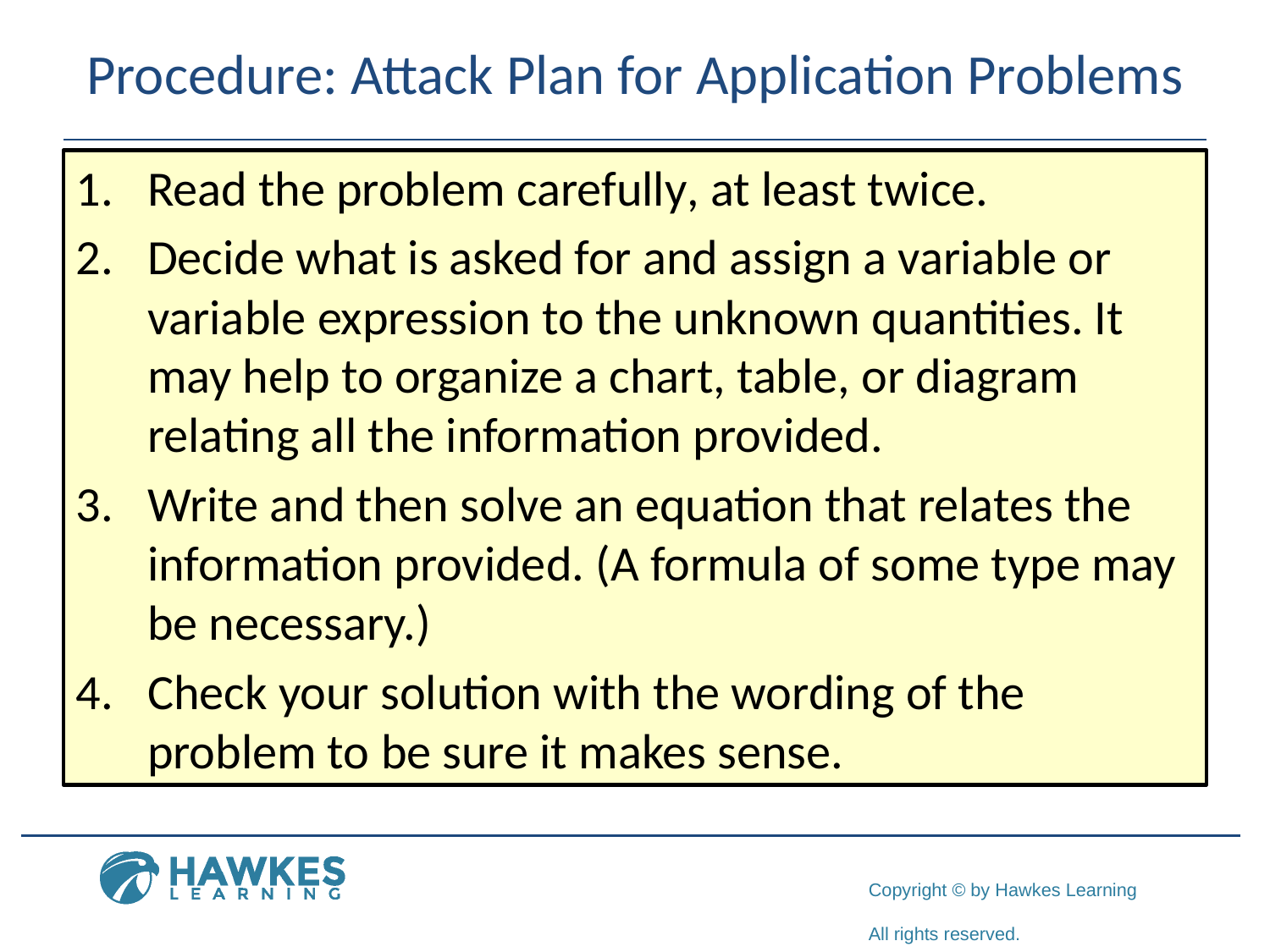

# Procedure: Attack Plan for Application Problems
​Read the problem carefully, at least twice.
​Decide what is asked for and assign a variable or variable expression to the unknown quantities. It may help to organize a chart, table, or diagram relating all the information provided.
​Write and then solve an equation that relates the information provided. (A formula of some type may be necessary.)
​Check your solution with the wording of the problem to be sure it makes sense.